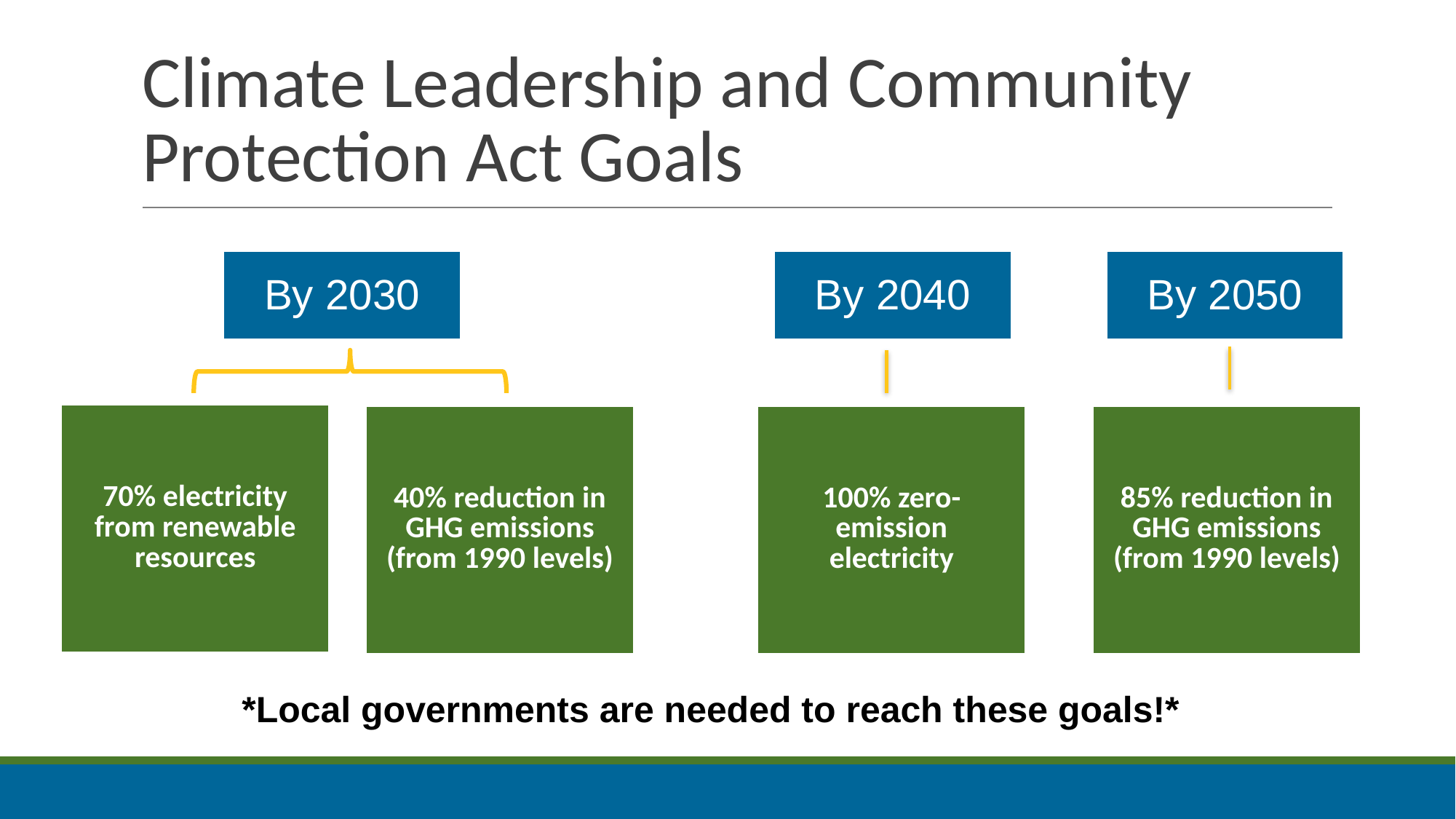

# Climate Leadership and Community Protection Act Goals

Point Tiers

| By 2030 |
| --- |
| By 2040 |
| --- |
| By 2050 |
| --- |
| 70% electricity from renewable resources |
| --- |
| 40% reduction in GHG emissions (from 1990 levels) |
| --- |
| 100% zero-emission electricity |
| --- |
| 85% reduction in GHG emissions (from 1990 levels) |
| --- |
*Local governments are needed to reach these goals!*